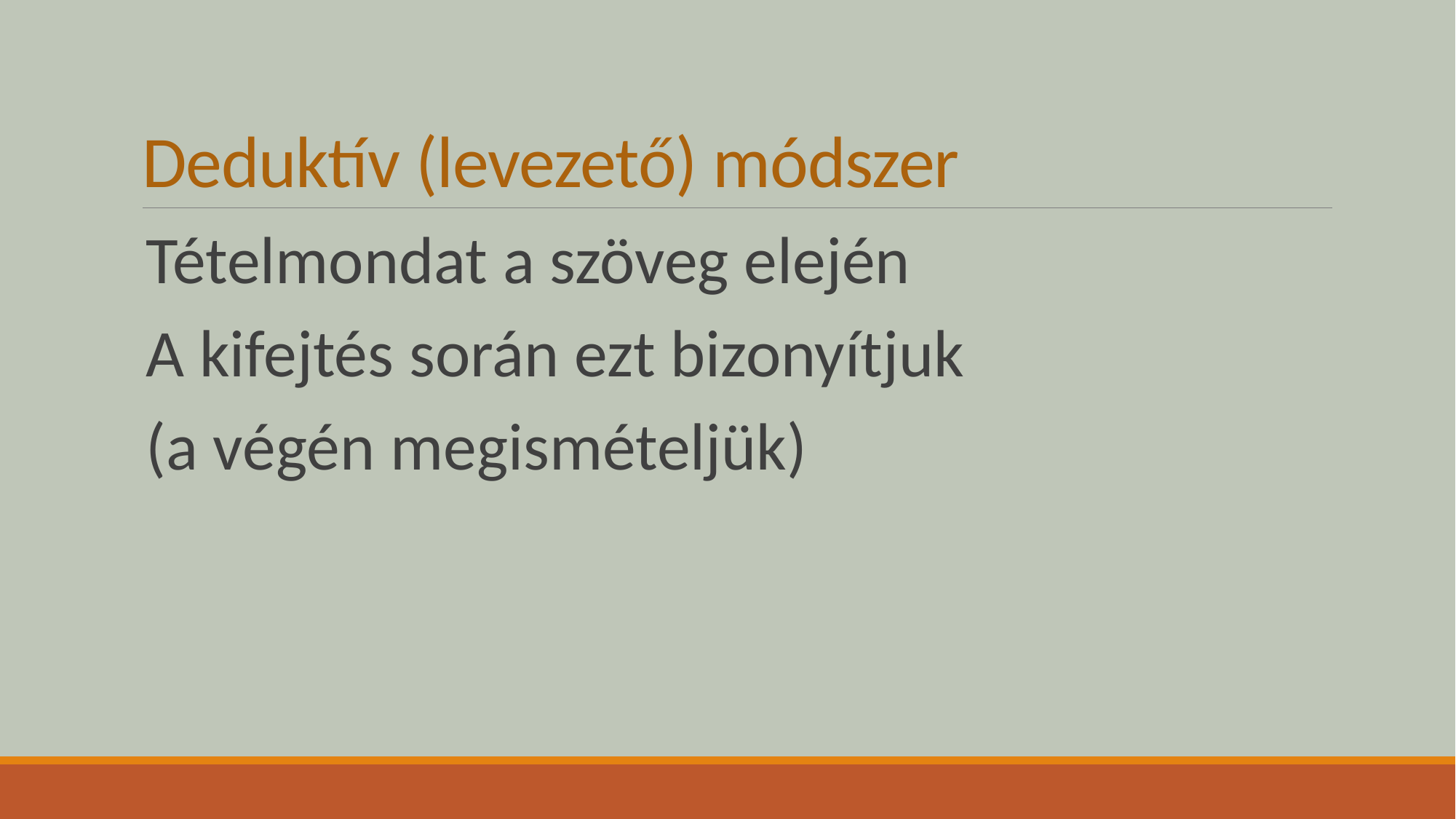

# Deduktív (levezető) módszer
Tételmondat a szöveg elején
A kifejtés során ezt bizonyítjuk
(a végén megismételjük)